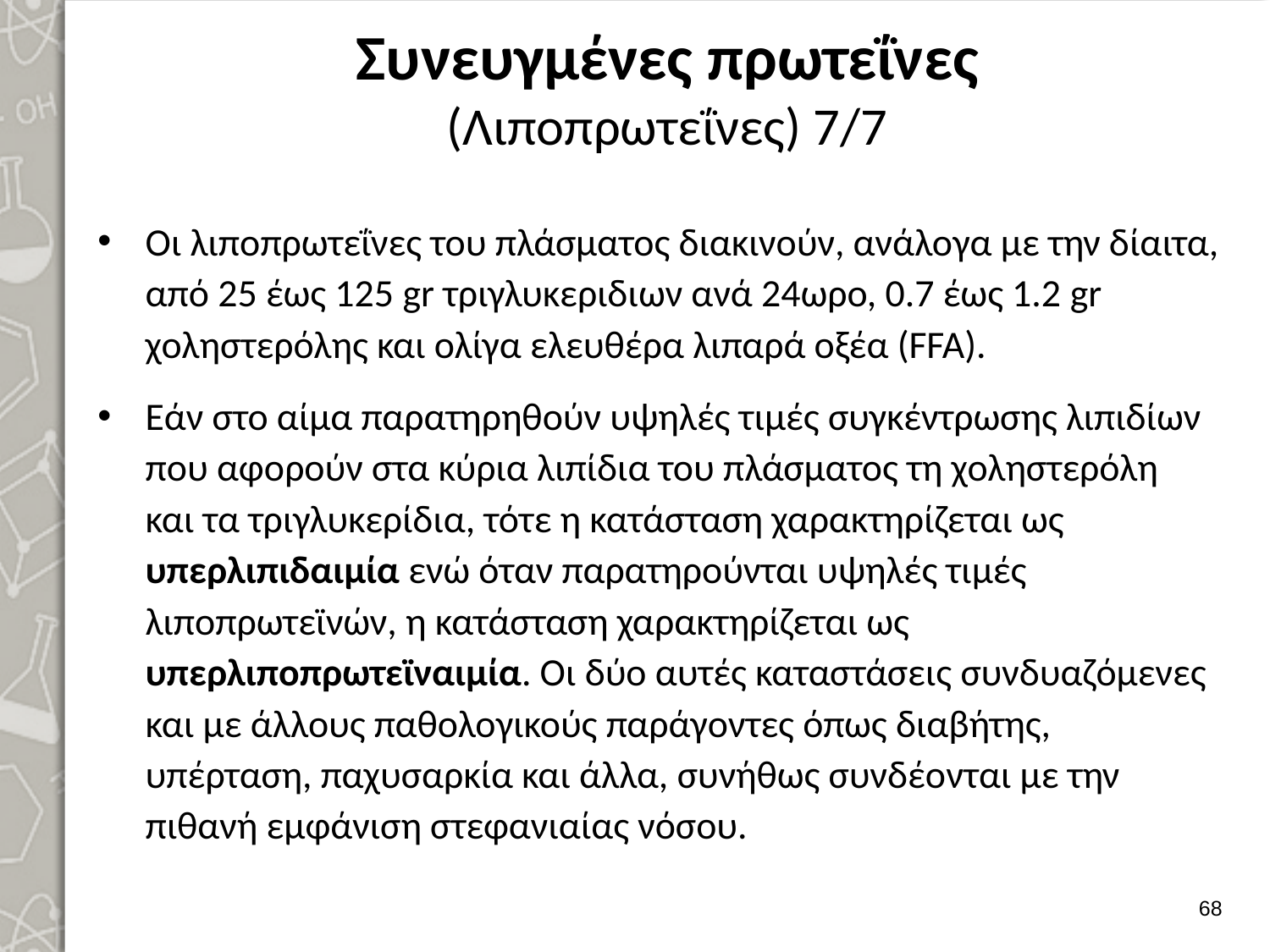

# Συνευγμένες πρωτεΐνες (Λιποπρωτεΐνες) 7/7
Οι λιποπρωτεΐνες του πλάσματος διακινούν, ανάλογα με την δίαιτα, από 25 έως 125 gr τριγλυκεριδιων ανά 24ωρο, 0.7 έως 1.2 gr χοληστερόλης και ολίγα ελευθέ­ρα λιπαρά οξέα (FFA).
Εάν στο αίμα παρατηρηθούν υψηλές τιμές συγκέντρωσης λιπιδίων που αφο­ρούν στα κύρια λιπίδια του πλάσματος τη χοληστερόλη   και τα τριγλυκερίδια, τότε η κατάσταση χαρακτηρίζεται ως υπερλιπιδαιμία ενώ όταν παρατηρούνται υψηλές τιμές λιποπρωτεϊνών, η κατάσταση χαρακτηρίζεται ως υπερλιποπρωτεϊναιμία. Οι δύο αυτές καταστάσεις συνδυαζόμενες και με άλλους παθολογικούς παράγοντες όπως διαβήτης, υπέρταση, παχυσαρκία και άλλα, συνήθως συνδέο­νται με την πιθανή εμφάνιση στεφανιαίας νόσου.
68